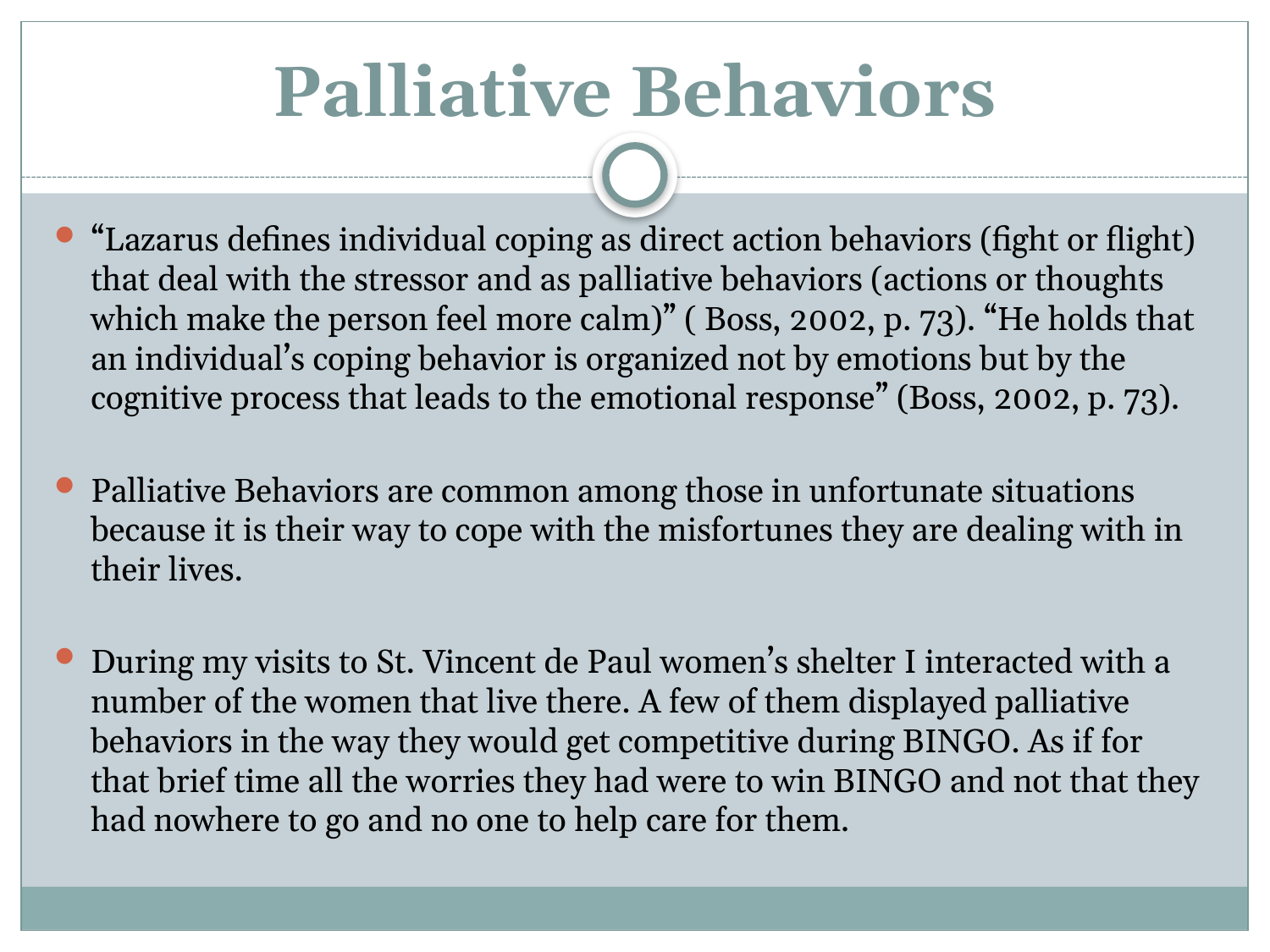

# Palliative Behaviors
“Lazarus defines individual coping as direct action behaviors (fight or flight) that deal with the stressor and as palliative behaviors (actions or thoughts which make the person feel more calm)” ( Boss, 2002, p. 73). “He holds that an individual’s coping behavior is organized not by emotions but by the cognitive process that leads to the emotional response” (Boss, 2002, p. 73).

Palliative Behaviors are common among those in unfortunate situations because it is their way to cope with the misfortunes they are dealing with in their lives.

During my visits to St. Vincent de Paul women’s shelter I interacted with a number of the women that live there. A few of them displayed palliative behaviors in the way they would get competitive during BINGO. As if for that brief time all the worries they had were to win BINGO and not that they had nowhere to go and no one to help care for them.